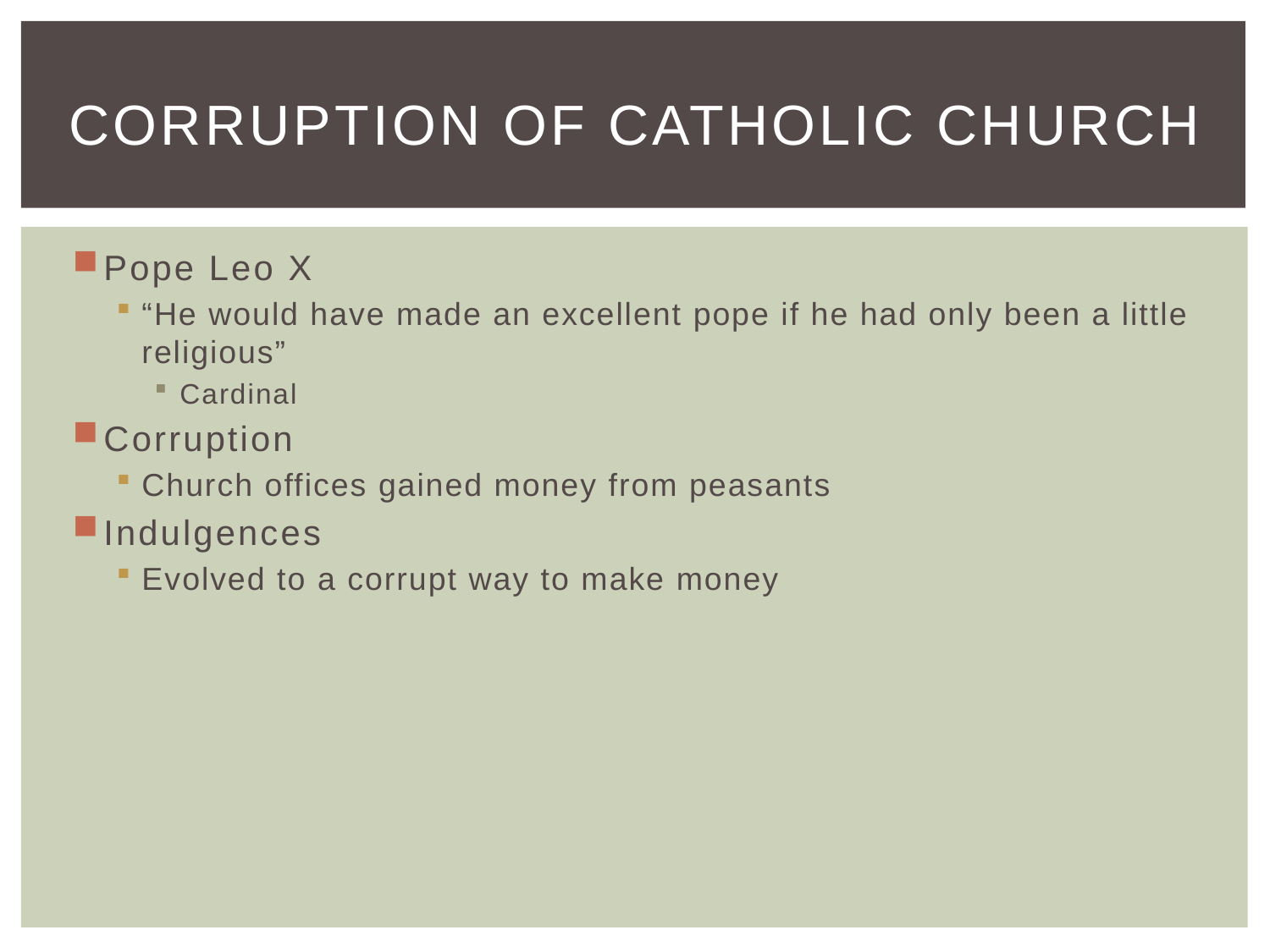

# Corruption of Catholic Church
Pope Leo X
“He would have made an excellent pope if he had only been a little religious”
Cardinal
Corruption
Church offices gained money from peasants
Indulgences
Evolved to a corrupt way to make money